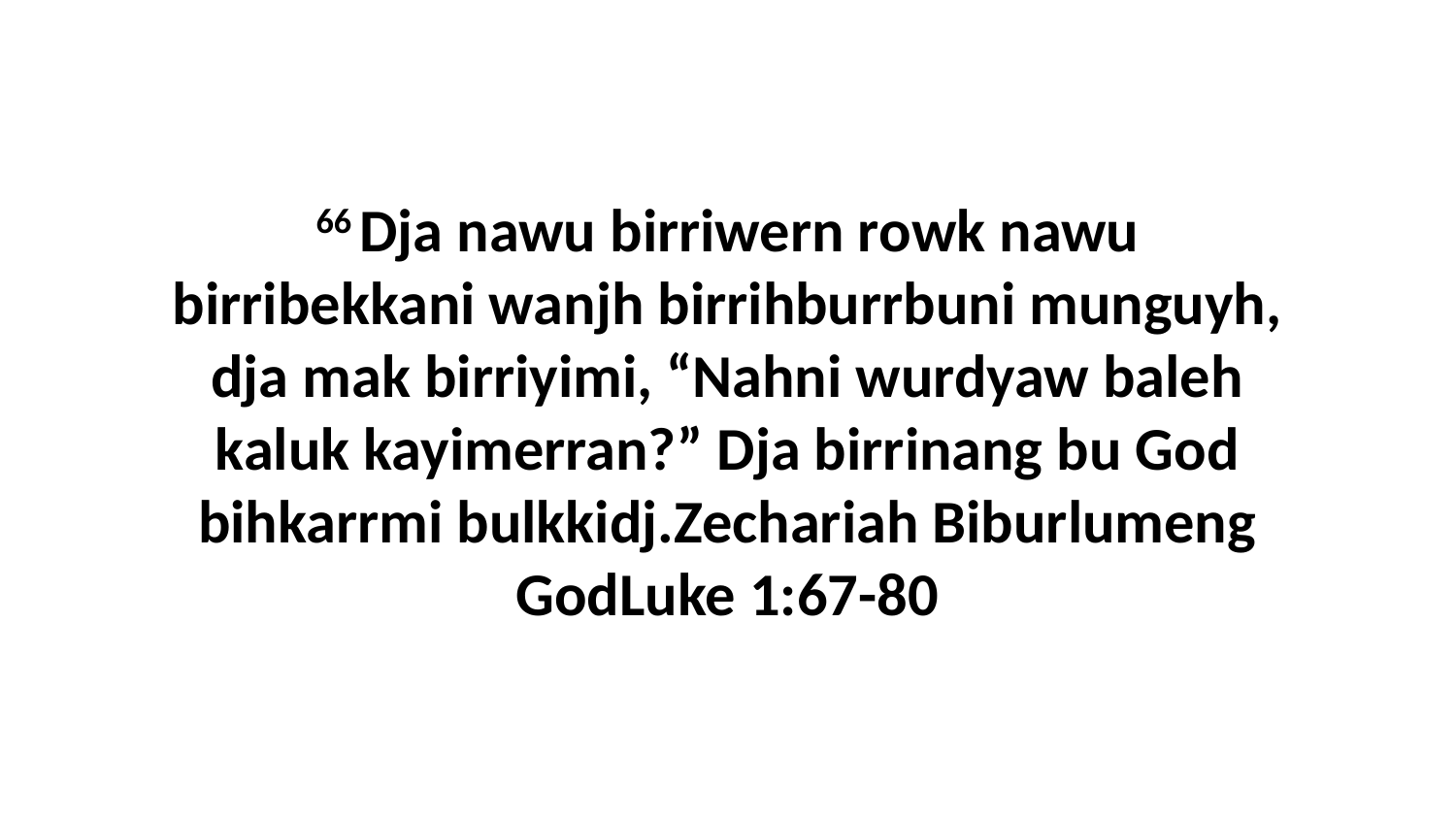

66 Dja nawu birriwern rowk nawu birribekkani wanjh birrihburrbuni munguyh, dja mak birriyimi, “Nahni wurdyaw baleh kaluk kayimerran?” Dja birrinang bu God bihkarrmi bulkkidj.Zechariah Biburlumeng GodLuke 1:67-80